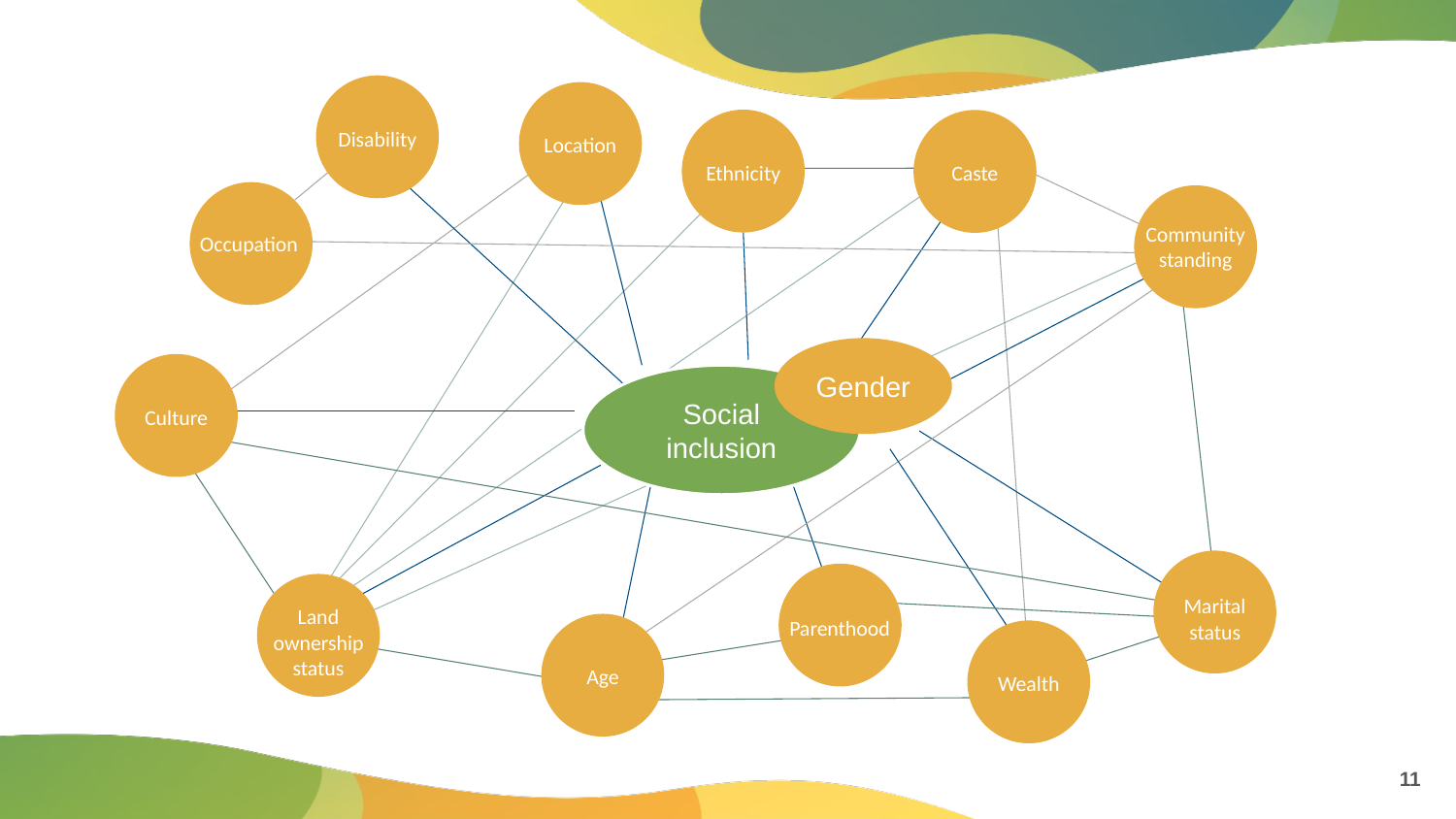

Disability

Location

Ethnicity

Caste

Occupation

Community standing

Culture
Caste

Marital status

Parenthood

Land ownership status

Age

Wealth
Gender
Social inclusion